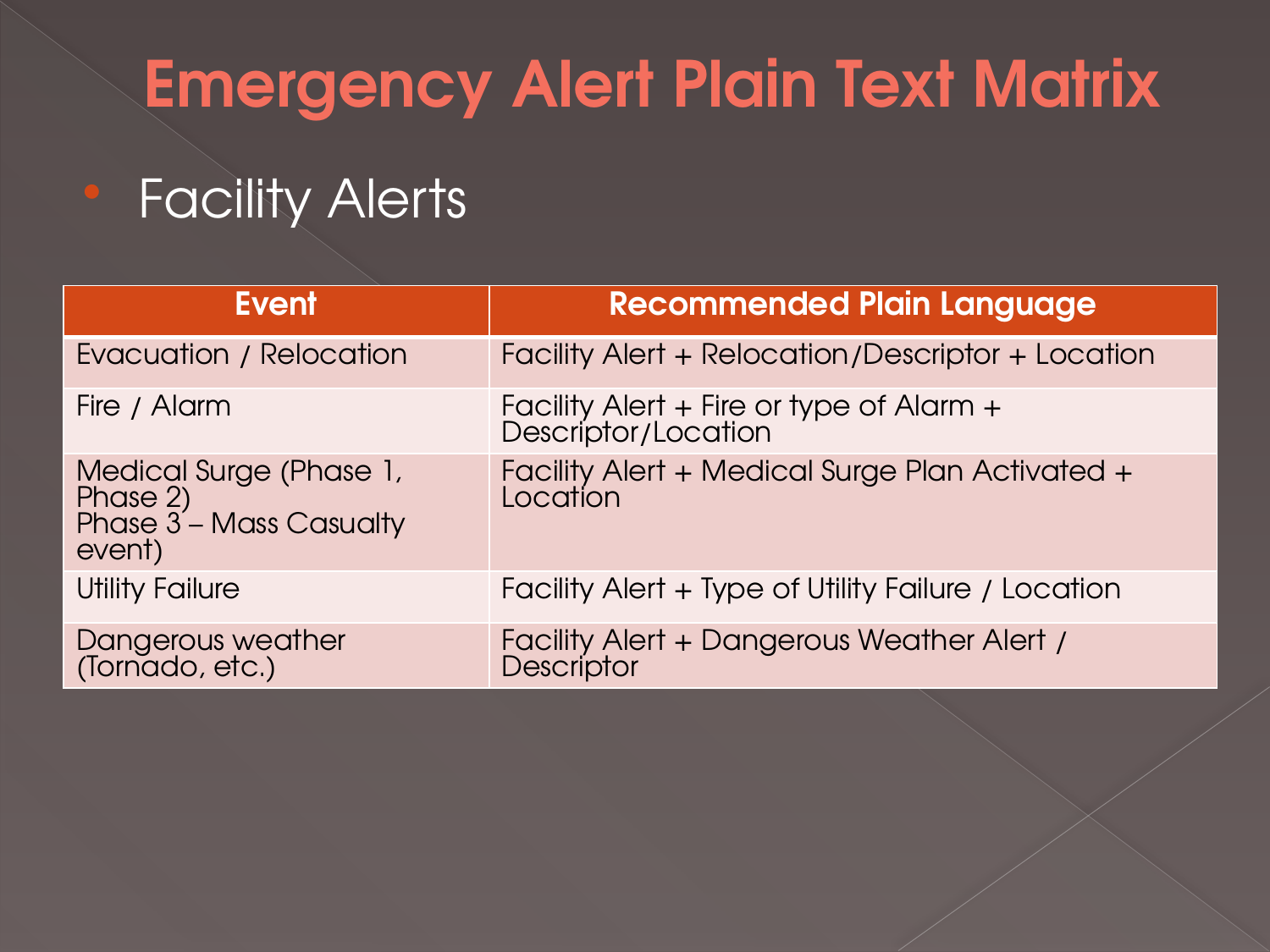

# Emergency Alert Plain Text Matrix
Facility Alerts

| Event | Recommended Plain Language |
| --- | --- |
| Evacuation / Relocation | Facility Alert + Relocation/Descriptor + Location |
| Fire / Alarm | Facility Alert + Fire or type of Alarm + Descriptor/Location |
| Medical Surge (Phase 1, Phase 2) Phase 3 – Mass Casualty event) | Facility Alert + Medical Surge Plan Activated + Location |
| Utility Failure | Facility Alert + Type of Utility Failure / Location |
| Dangerous weather (Tornado, etc.) | Facility Alert + Dangerous Weather Alert / Descriptor |